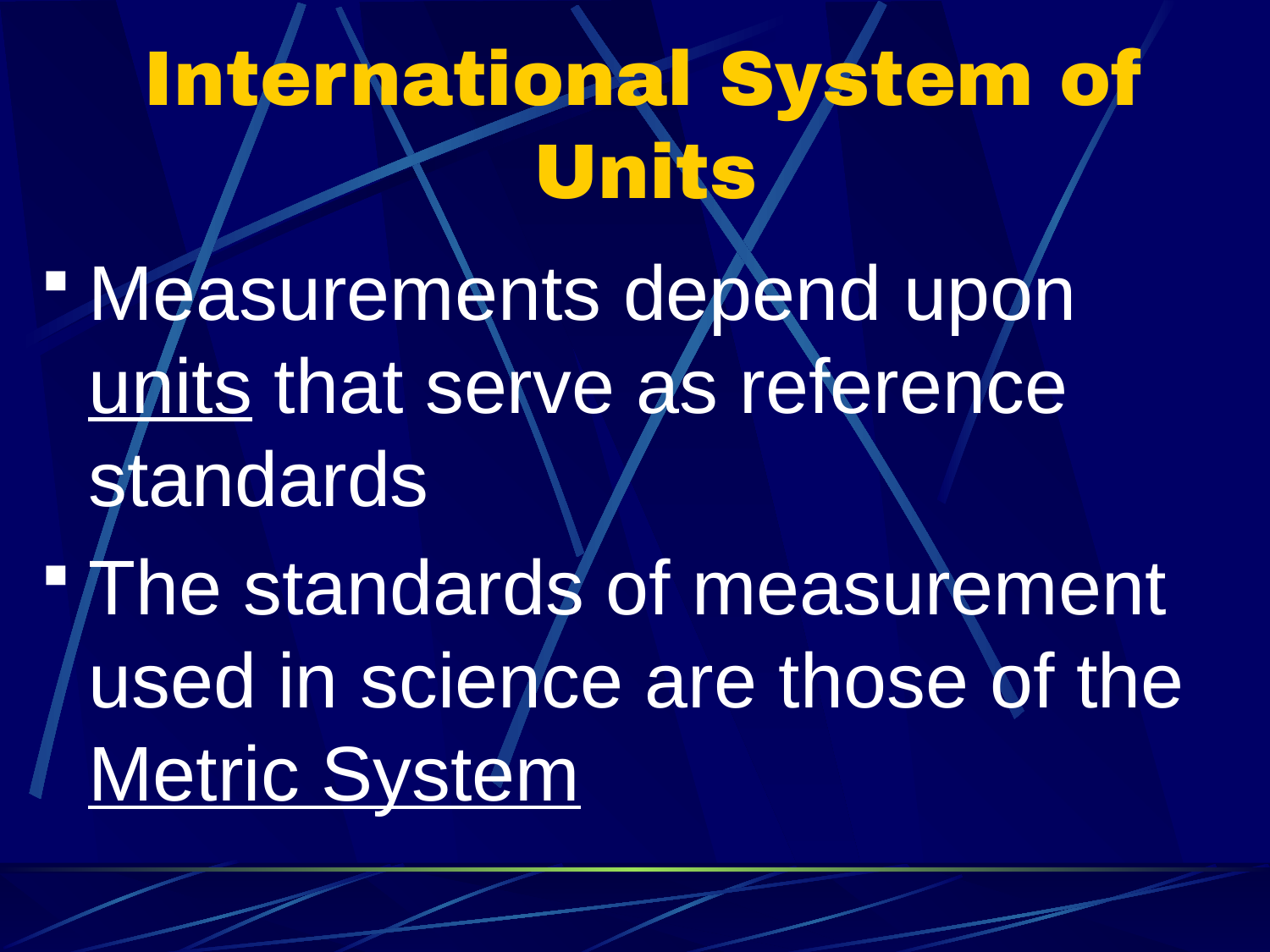

# International System of Units

Measurements depend upon units that serve as reference standards
The standards of measurement used in science are those of the Metric System